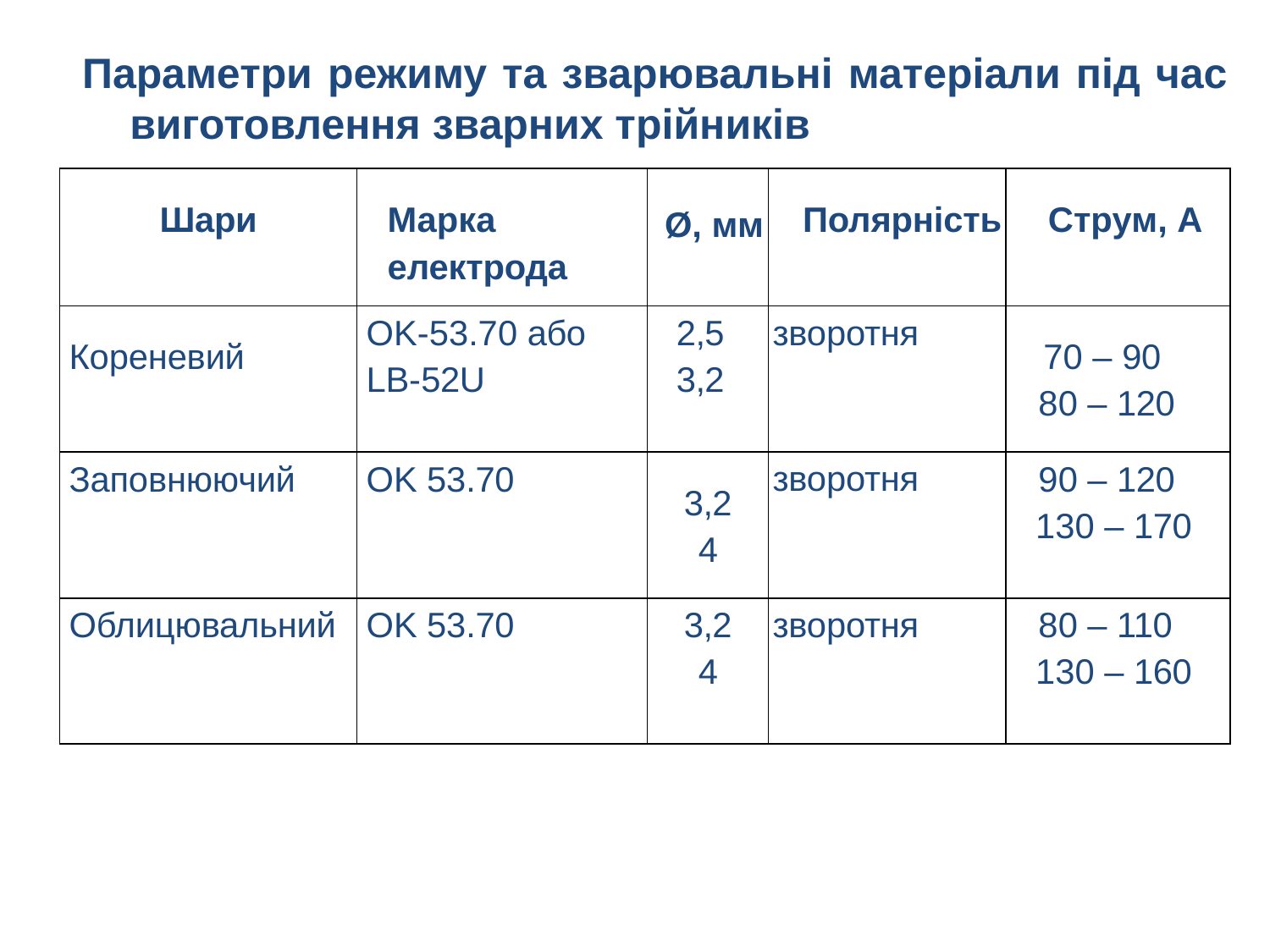

Параметри режиму та зварювальні матеріали під час виготовлення зварних трійників
| Шари | Марка електрода | Ø, мм | Полярність | Струм, А |
| --- | --- | --- | --- | --- |
| Кореневий | OK-53.70 або LB-52U | 2,5 3,2 | зворотня | 70 – 90 80 – 120 |
| Заповнюючий | OK 53.70 | 3,2 4 | зворотня | 90 – 120 130 – 170 |
| Облицювальний | OK 53.70 | 3,2 4 | зворотня | 80 – 110 130 – 160 |